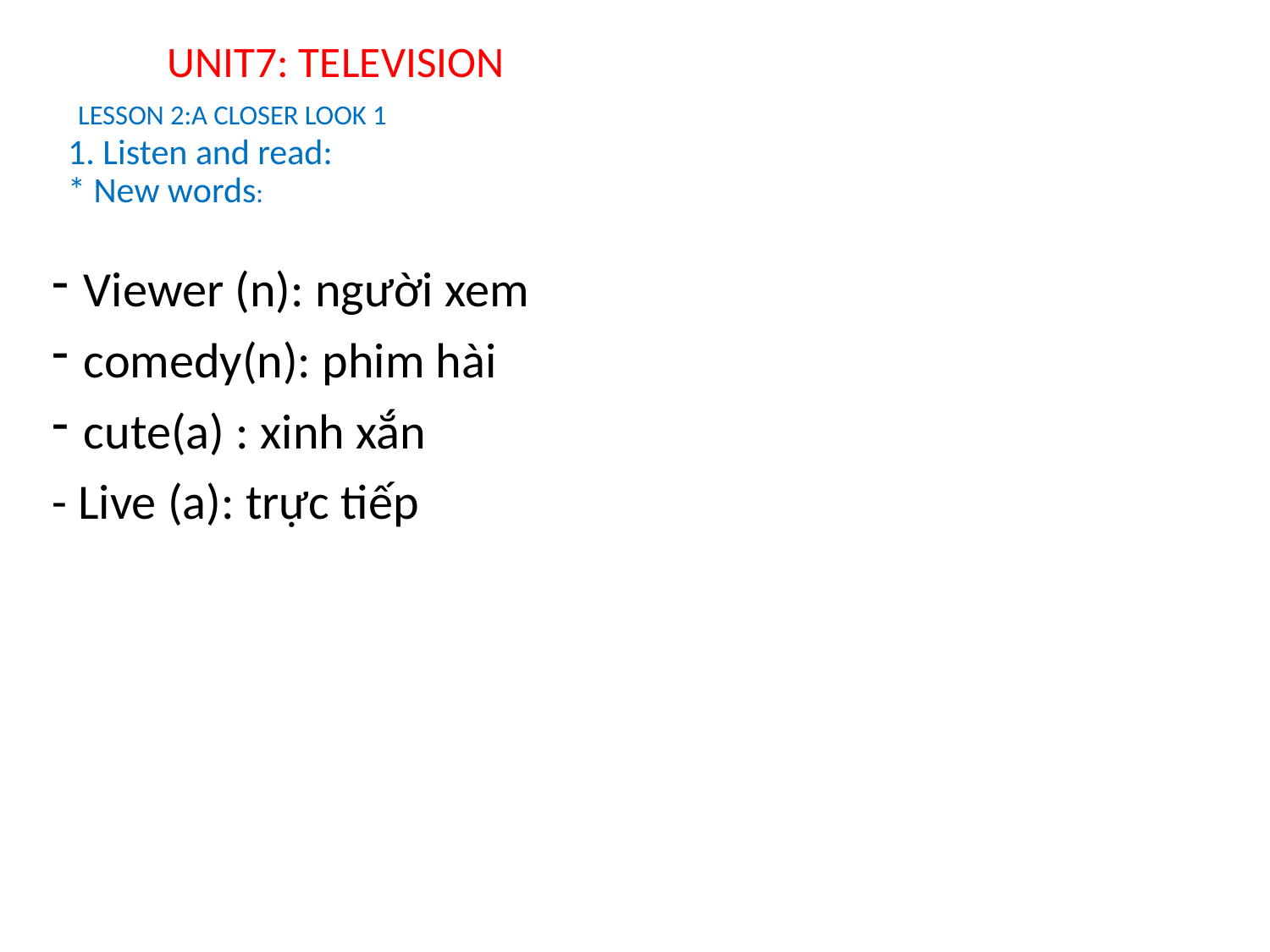

# UNIT7: TELEVISION LESSON 2:A CLOSER LOOK 1 1. Listen and read: * New words:
Viewer (n): người xem
comedy(n): phim hài
cute(a) : xinh xắn
- Live (a): trực tiếp